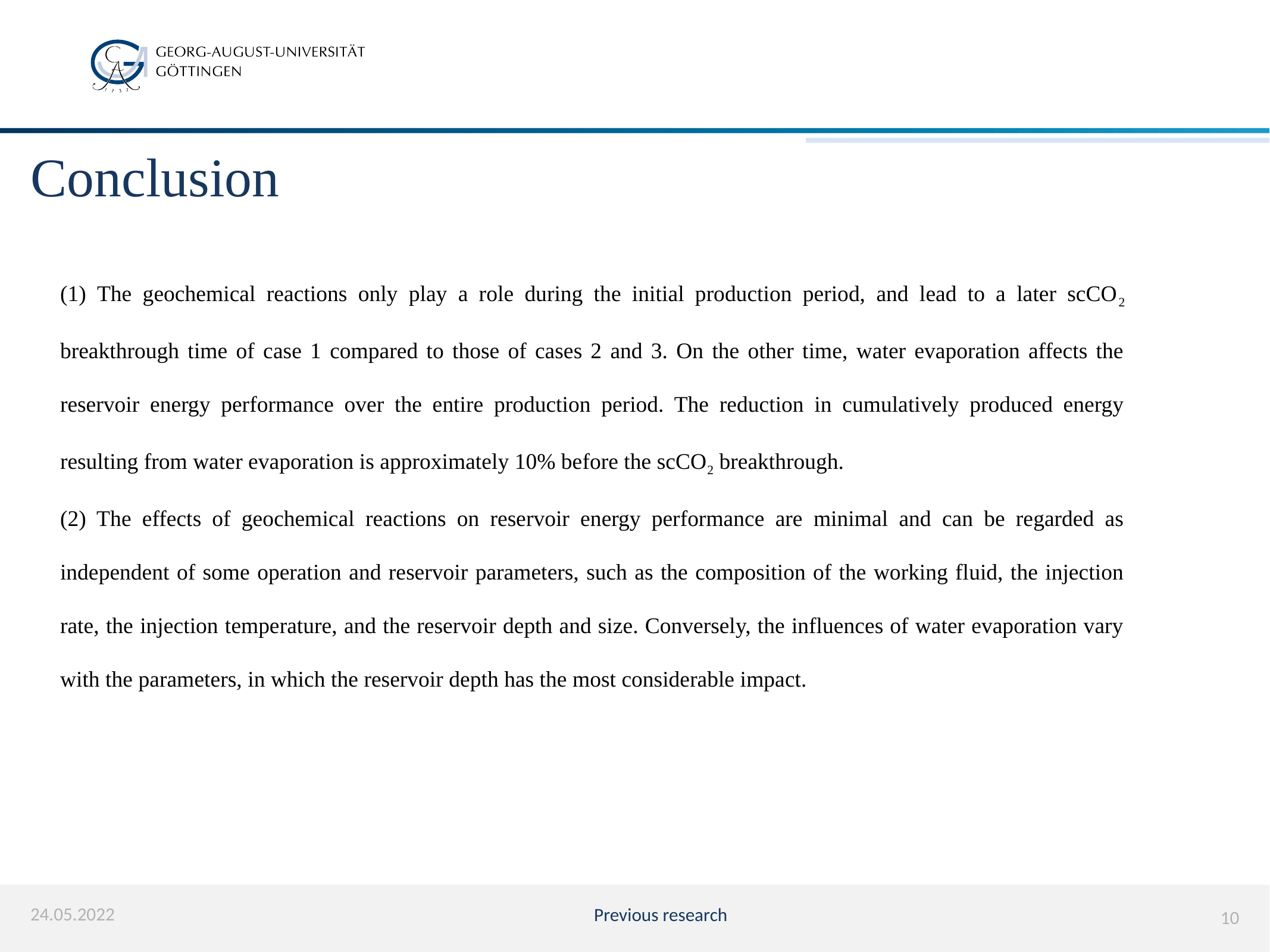

Conclusion
(1) The geochemical reactions only play a role during the initial production period, and lead to a later scCO2 breakthrough time of case 1 compared to those of cases 2 and 3. On the other time, water evaporation affects the reservoir energy performance over the entire production period. The reduction in cumulatively produced energy resulting from water evaporation is approximately 10% before the scCO2 breakthrough.
(2) The effects of geochemical reactions on reservoir energy performance are minimal and can be regarded as independent of some operation and reservoir parameters, such as the composition of the working fluid, the injection rate, the injection temperature, and the reservoir depth and size. Conversely, the influences of water evaporation vary with the parameters, in which the reservoir depth has the most considerable impact.
24.05.2022
Previous research
10